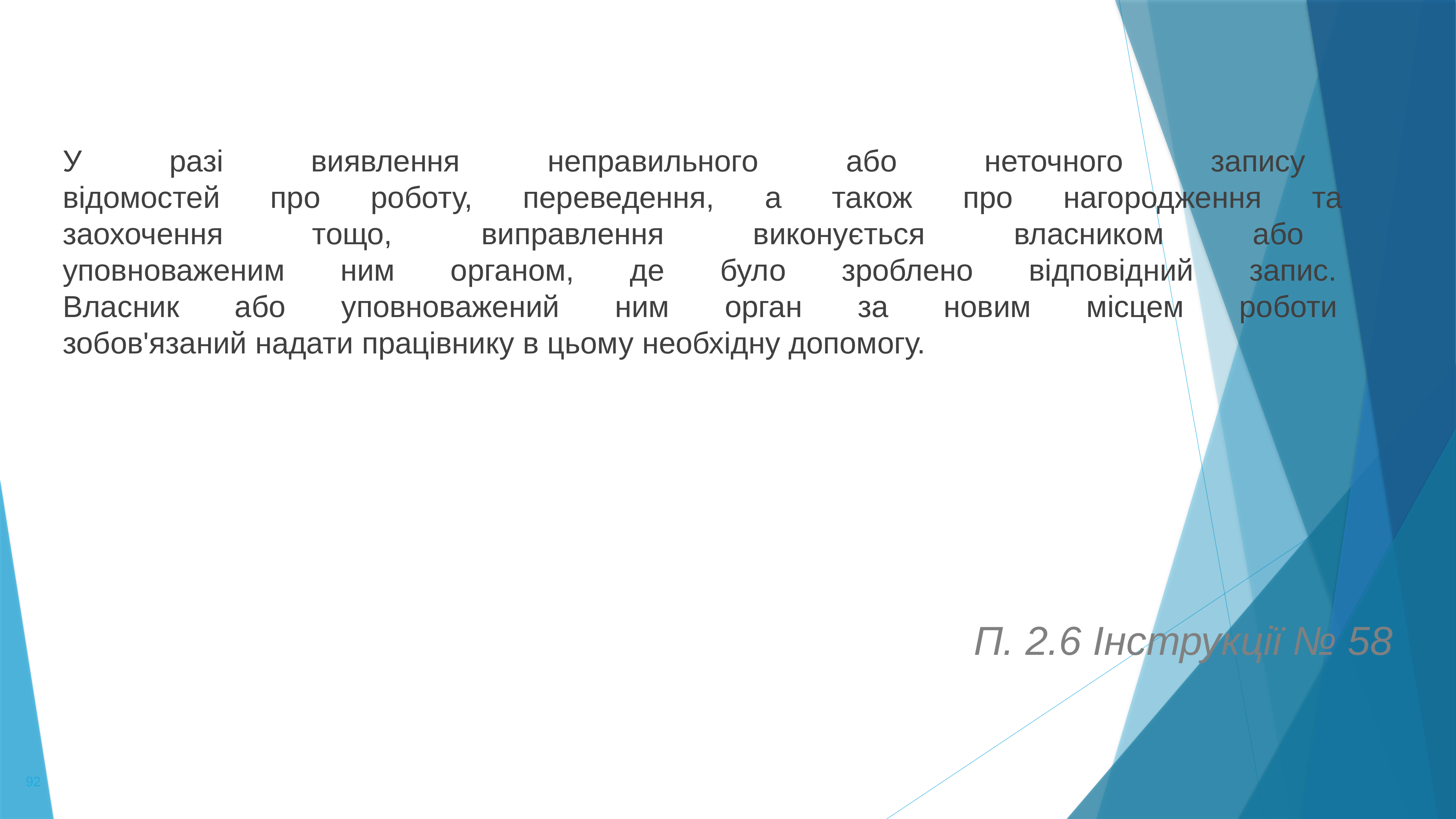

У разі виявлення неправильного або неточного запису
відомостей про роботу, переведення, а також про нагородження та
заохочення тощо, виправлення виконується власником або
уповноваженим ним органом, де було зроблено відповідний запис.
Власник або уповноважений ним орган за новим місцем роботи
зобов'язаний надати працівнику в цьому необхідну допомогу.

П. 2.6 Інструкції № 58
92